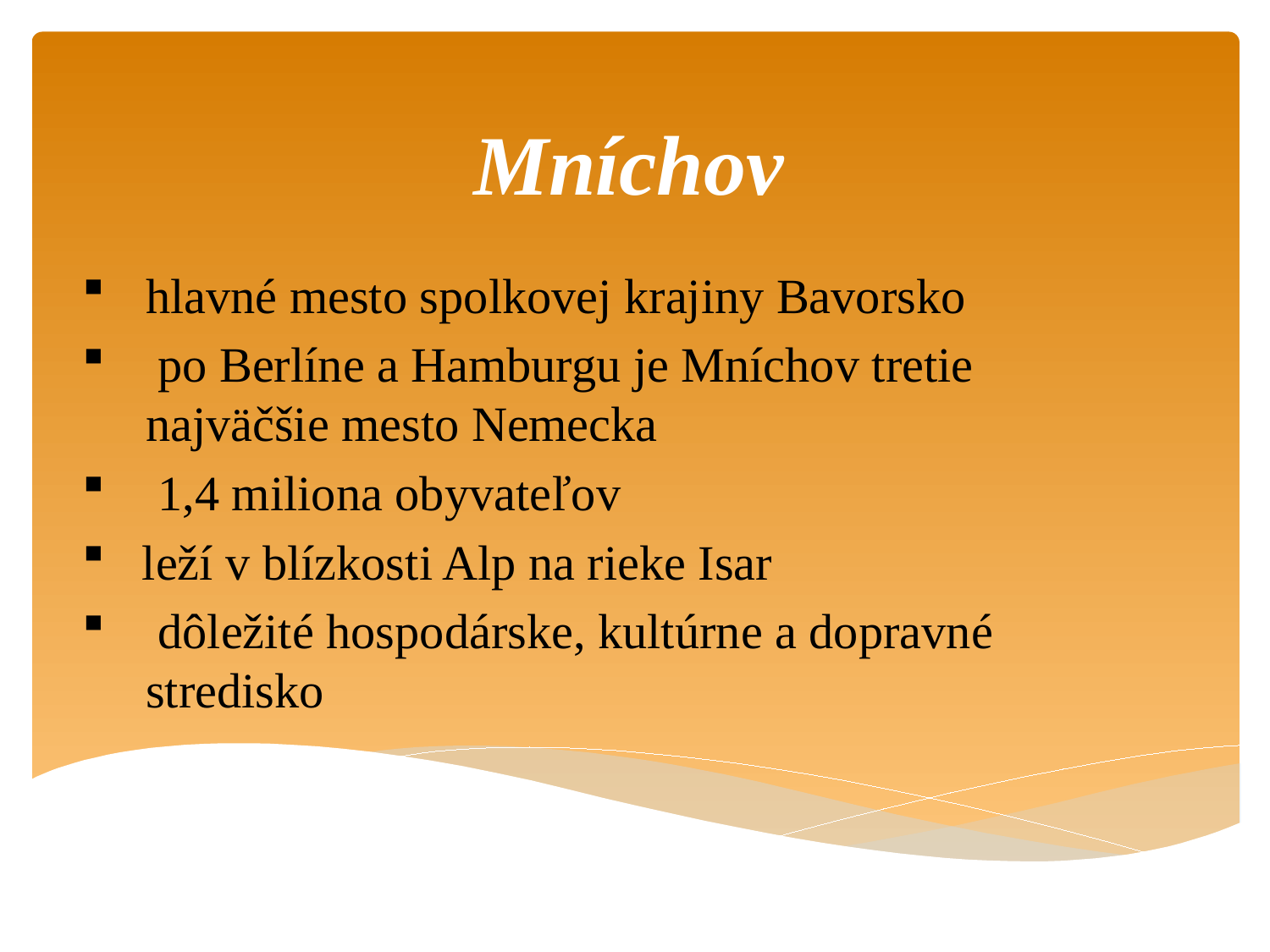

# Mníchov

hlavné mesto spolkovej krajiny Bavorsko
 po Berlíne a Hamburgu je Mníchov tretie najväčšie mesto Nemecka
 1,4 miliona obyvateľov
 leží v blízkosti Alp na rieke Isar
 dôležité hospodárske, kultúrne a dopravné stredisko